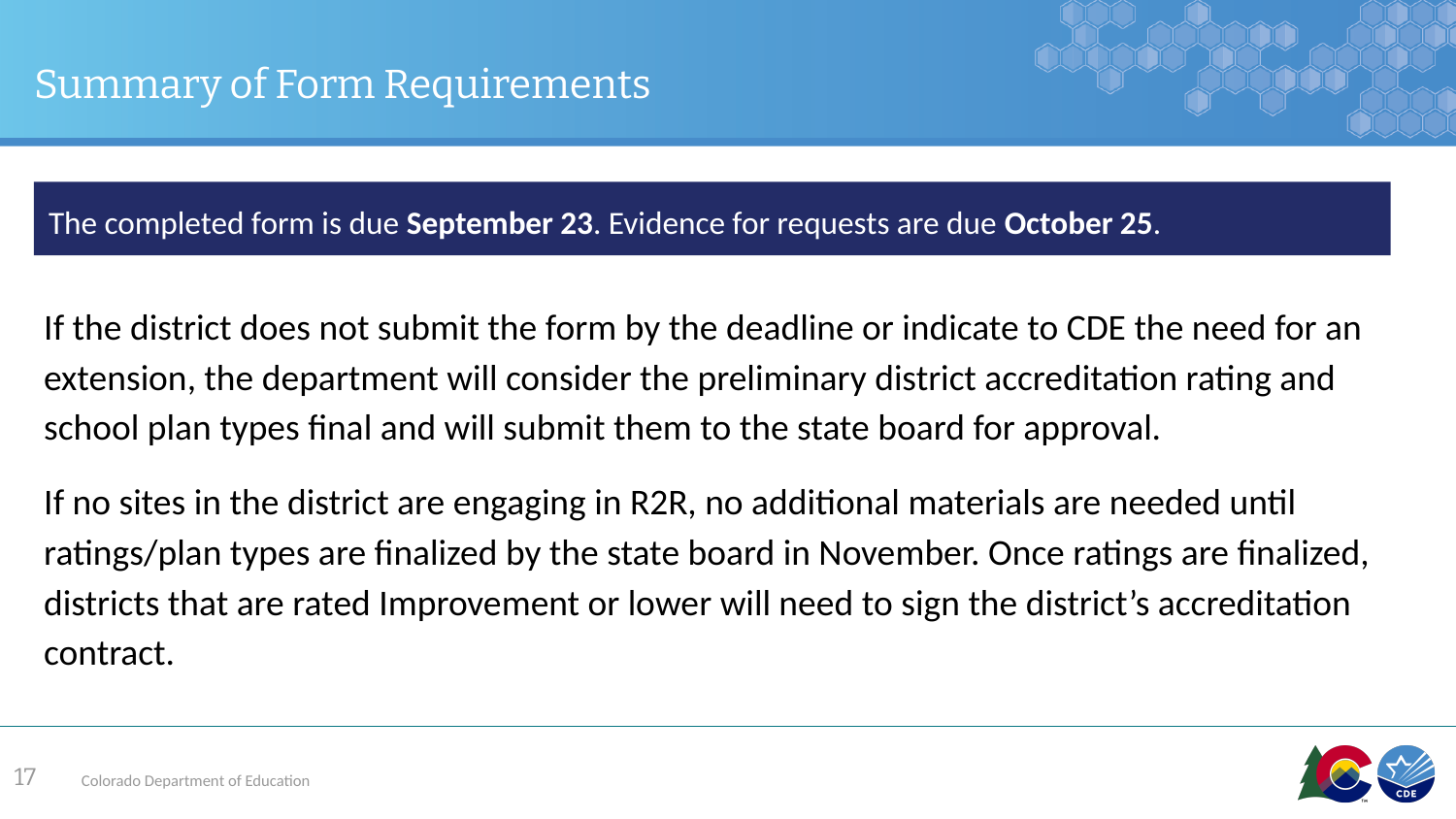

# Summary of Form Requirements
The completed form is due September 23. Evidence for requests are due October 25.
If the district does not submit the form by the deadline or indicate to CDE the need for an extension, the department will consider the preliminary district accreditation rating and school plan types final and will submit them to the state board for approval.
If no sites in the district are engaging in R2R, no additional materials are needed until ratings/plan types are finalized by the state board in November. Once ratings are finalized, districts that are rated Improvement or lower will need to sign the district’s accreditation contract.
17